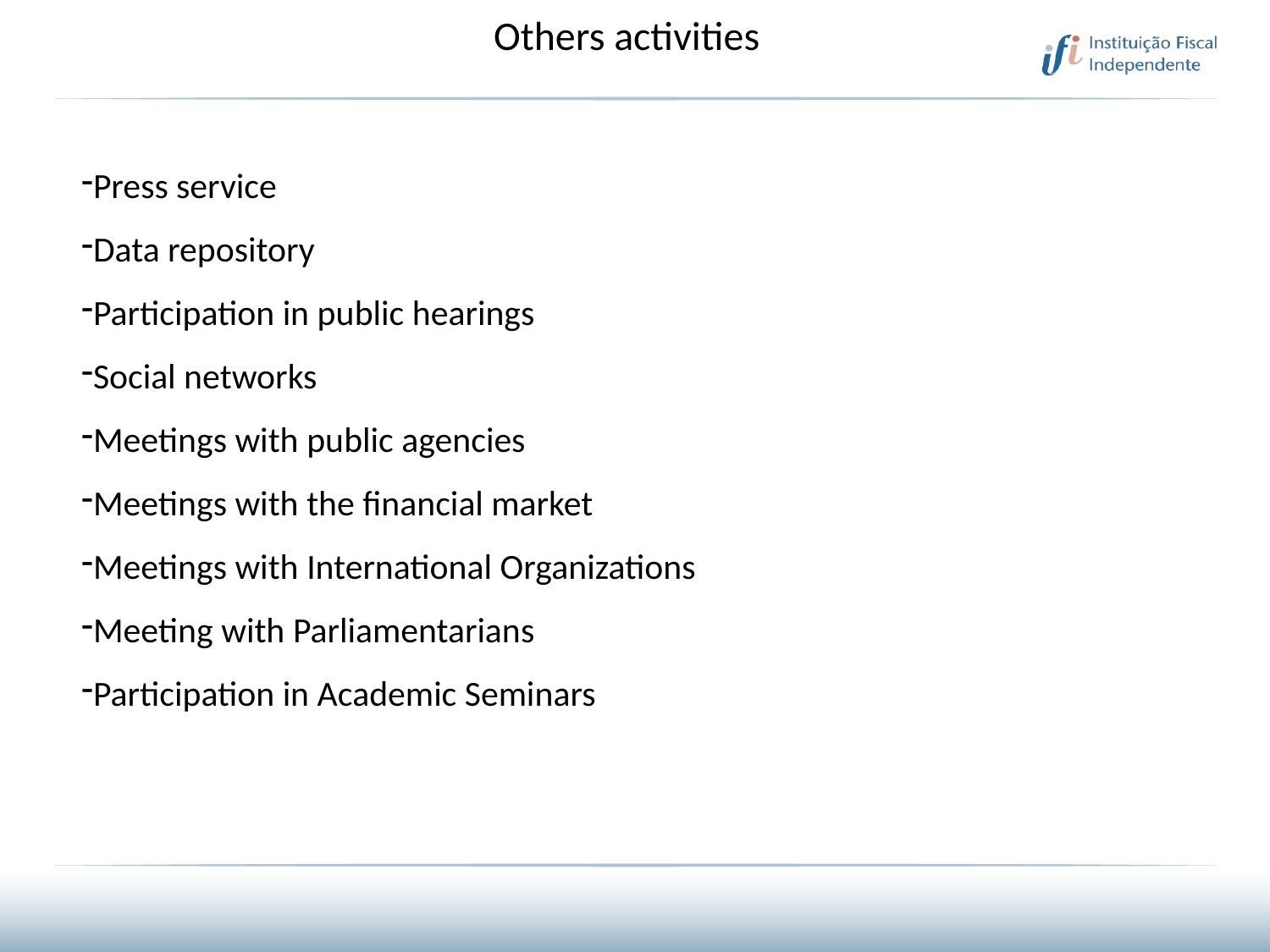

# Others activities

Press service
Data repository
Participation in public hearings
Social networks
Meetings with public agencies
Meetings with the financial market
Meetings with International Organizations
Meeting with Parliamentarians
Participation in Academic Seminars